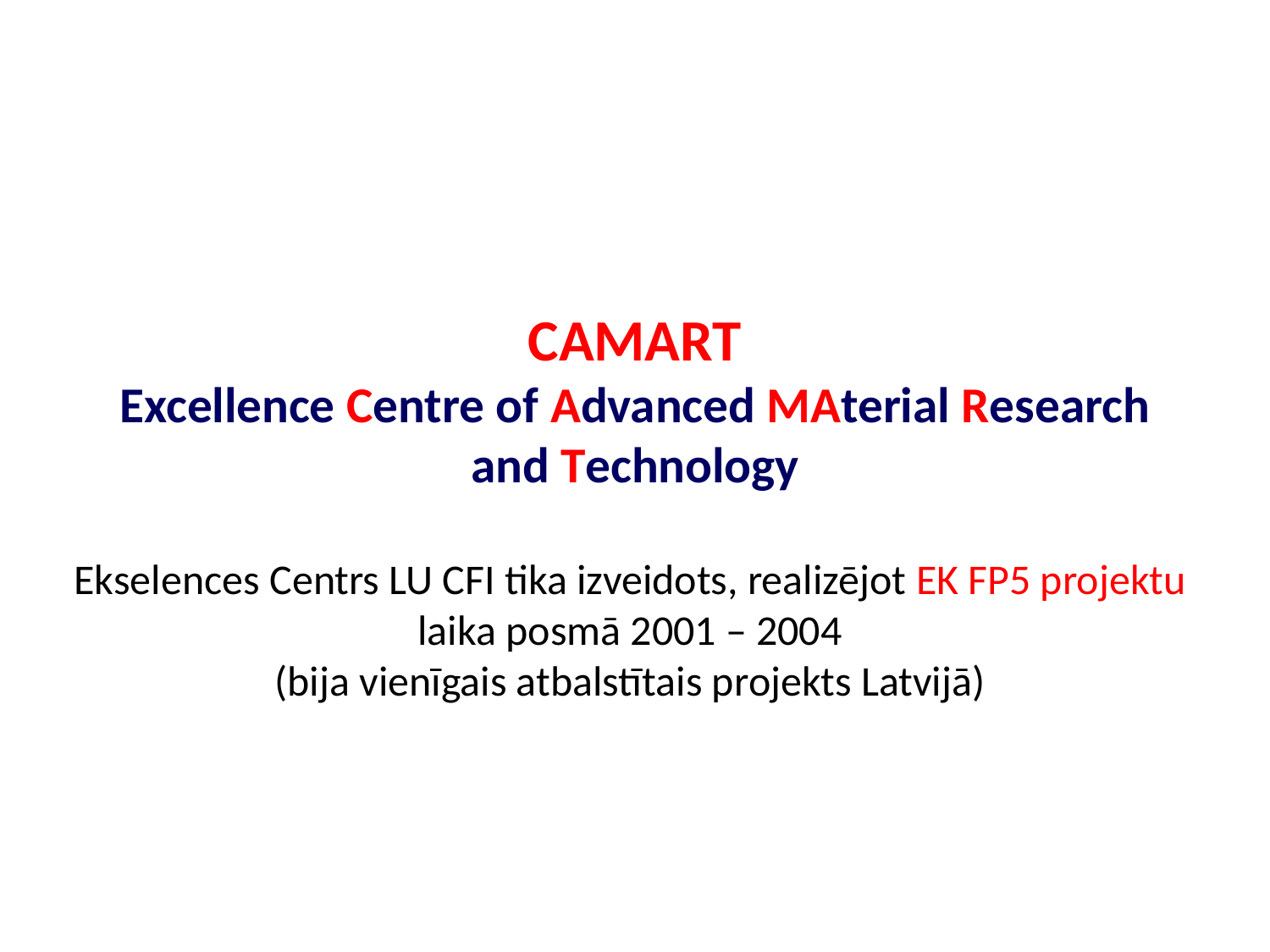

# CAMART Excellence Centre of Advanced MAterial Research and Technology
Ekselences Centrs LU CFI tika izveidots, realizējot EK FP5 projektu laika posmā 2001 – 2004
(bija vienīgais atbalstītais projekts Latvijā)